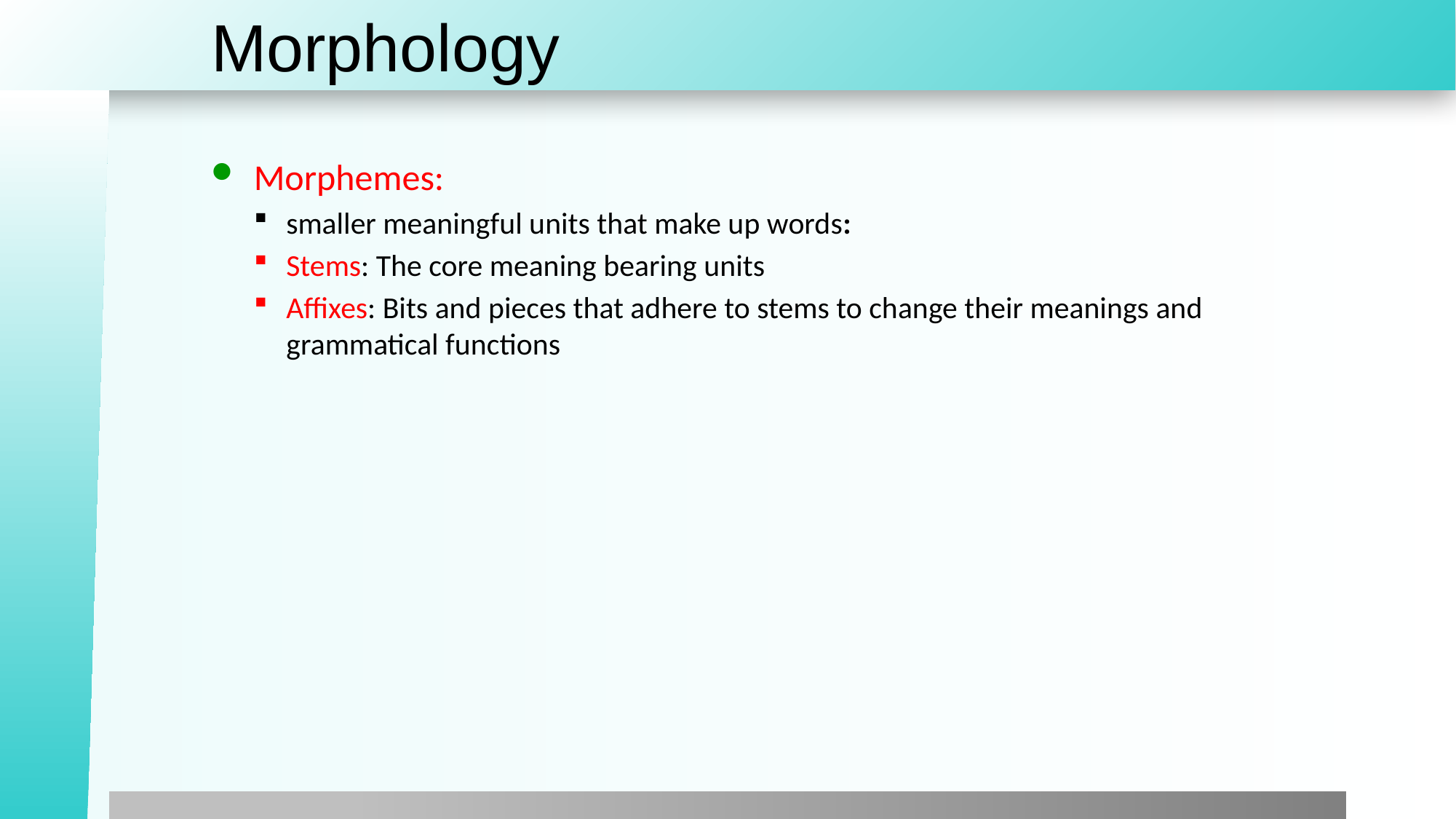

# Morphology
Morphemes:
smaller meaningful units that make up words:
Stems: The core meaning bearing units
Affixes: Bits and pieces that adhere to stems to change their meanings and grammatical functions